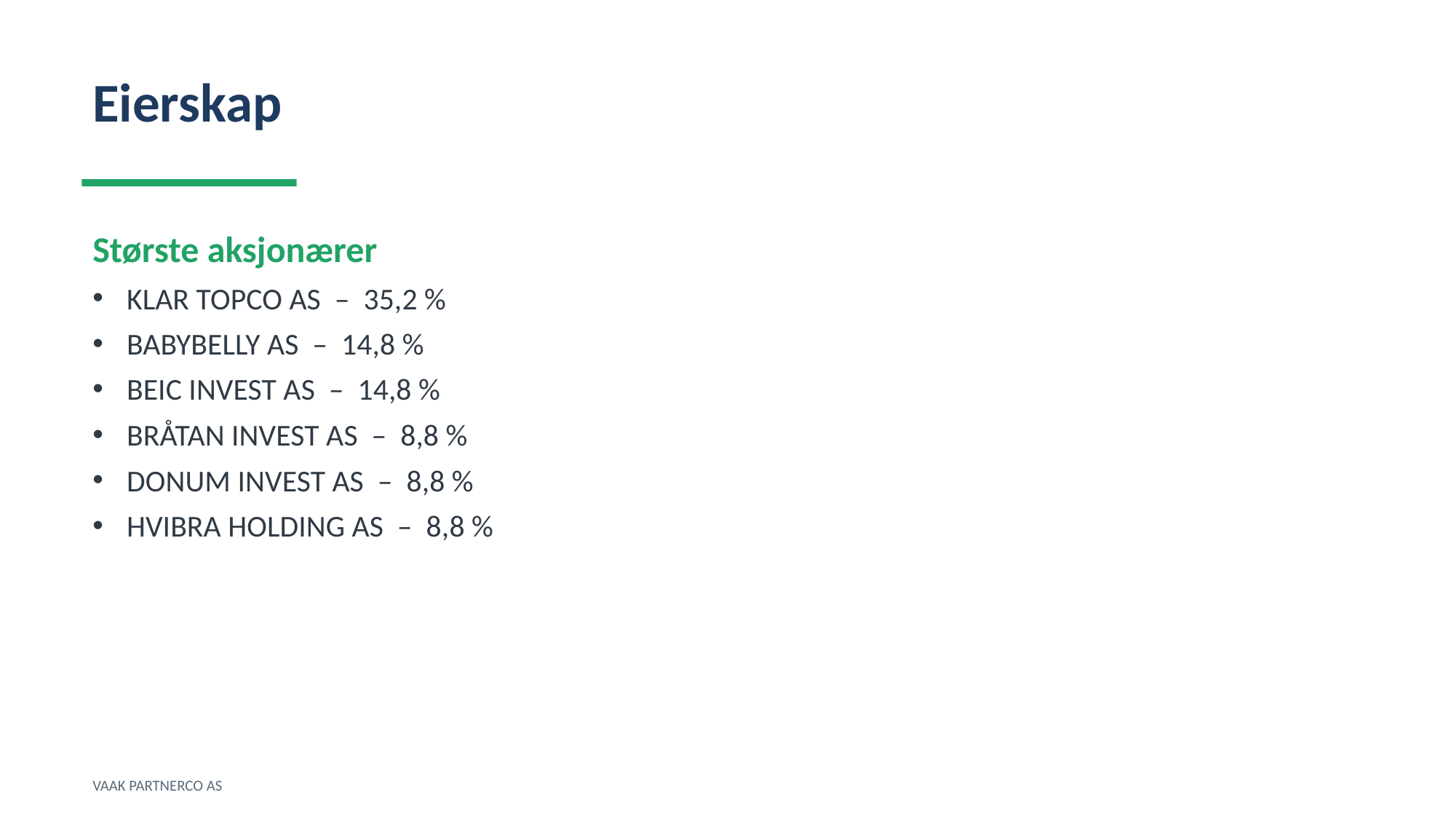

Eierskap

Største aksjonærer
KLAR TOPCO AS  –  35,2 %
BABYBELLY AS  –  14,8 %
BEIC INVEST AS  –  14,8 %
BRÅTAN INVEST AS  –  8,8 %
DONUM INVEST AS  –  8,8 %
HVIBRA HOLDING AS  –  8,8 %
VAAK PARTNERCO AS